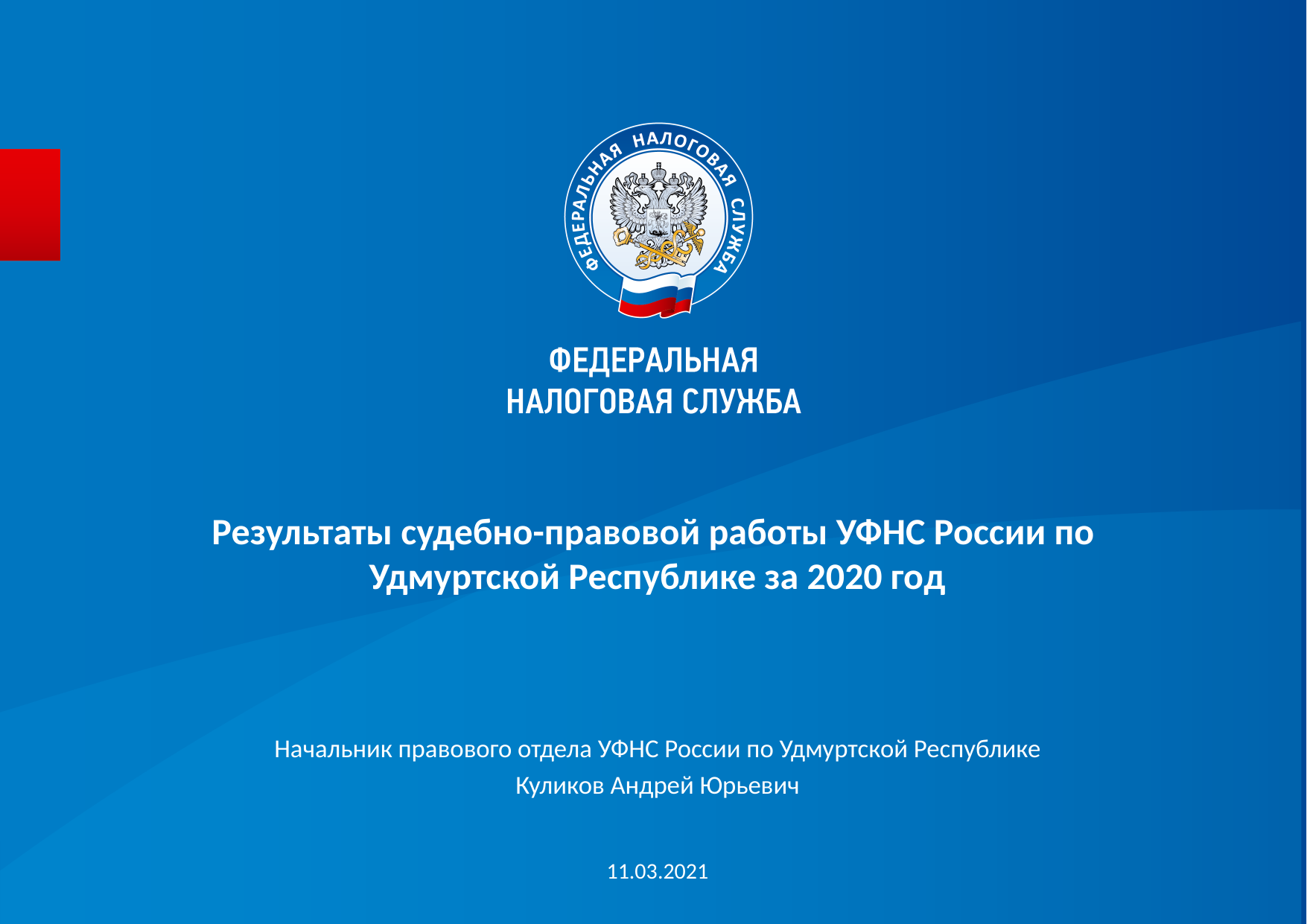

# Результаты судебно-правовой работы УФНС России по Удмуртской Республике за 2020 год
Начальник правового отдела УФНС России по Удмуртской Республике
Куликов Андрей Юрьевич

11.03.2021